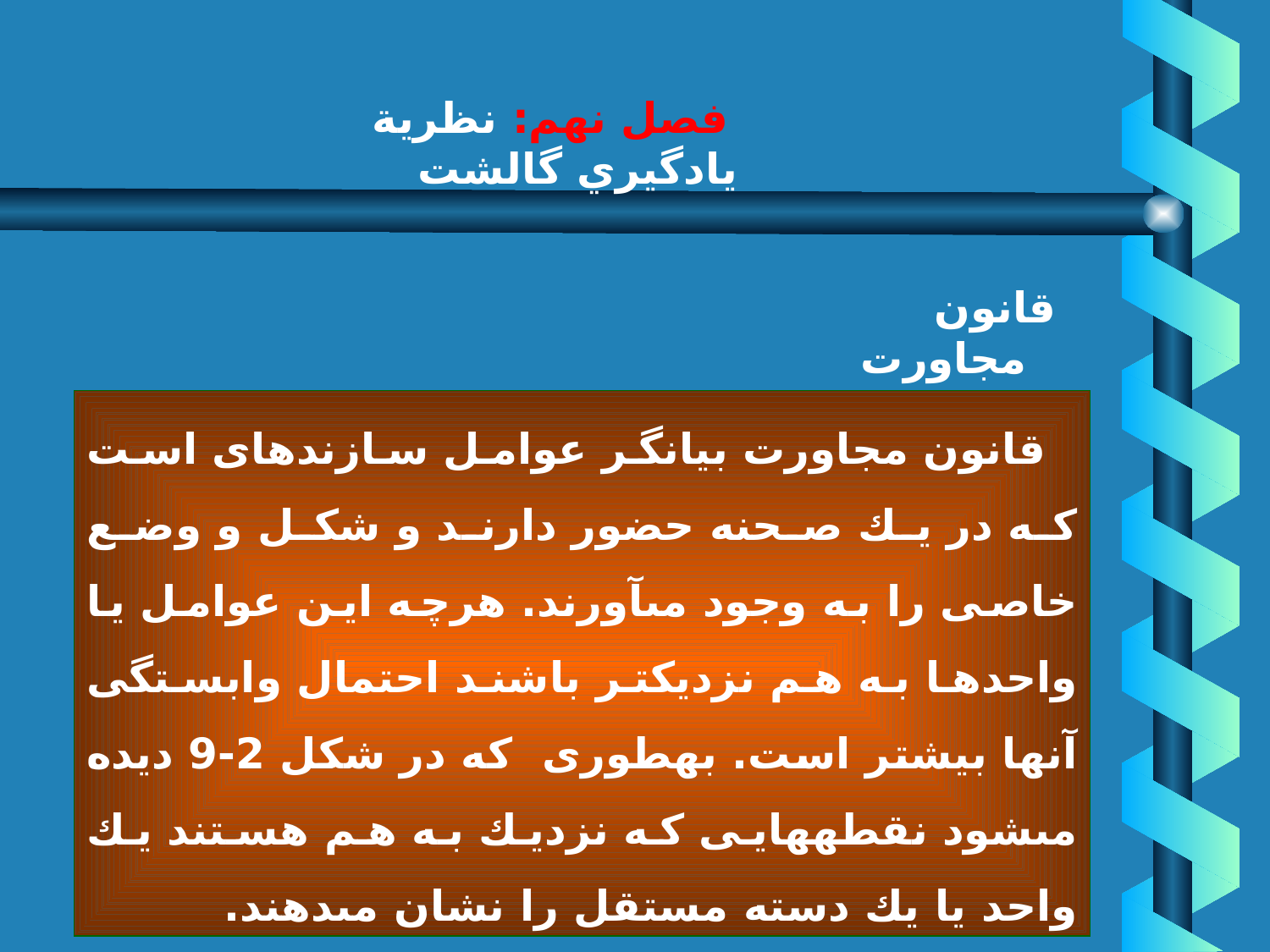

# فصل نهم: نظرية يادگيري گالشت
قانون مجاورت
  قانون مجاورت بيانگر عوامل سازنده‏اى است كه در يك صحنه حضور دارند و شكل و وضع‏ خاصى را به وجود مى‏آورند. هرچه اين عوامل يا واحدها به هم نزديكتر باشند احتمال وابستگى آنها بيشتر است. به‏طورى  كه در شكل 2-9 ديده مى‏شود نقطه‏هايى كه نزديك به هم هستند يك واحد يا يك دسته مستقل را نشان مى‏دهند.